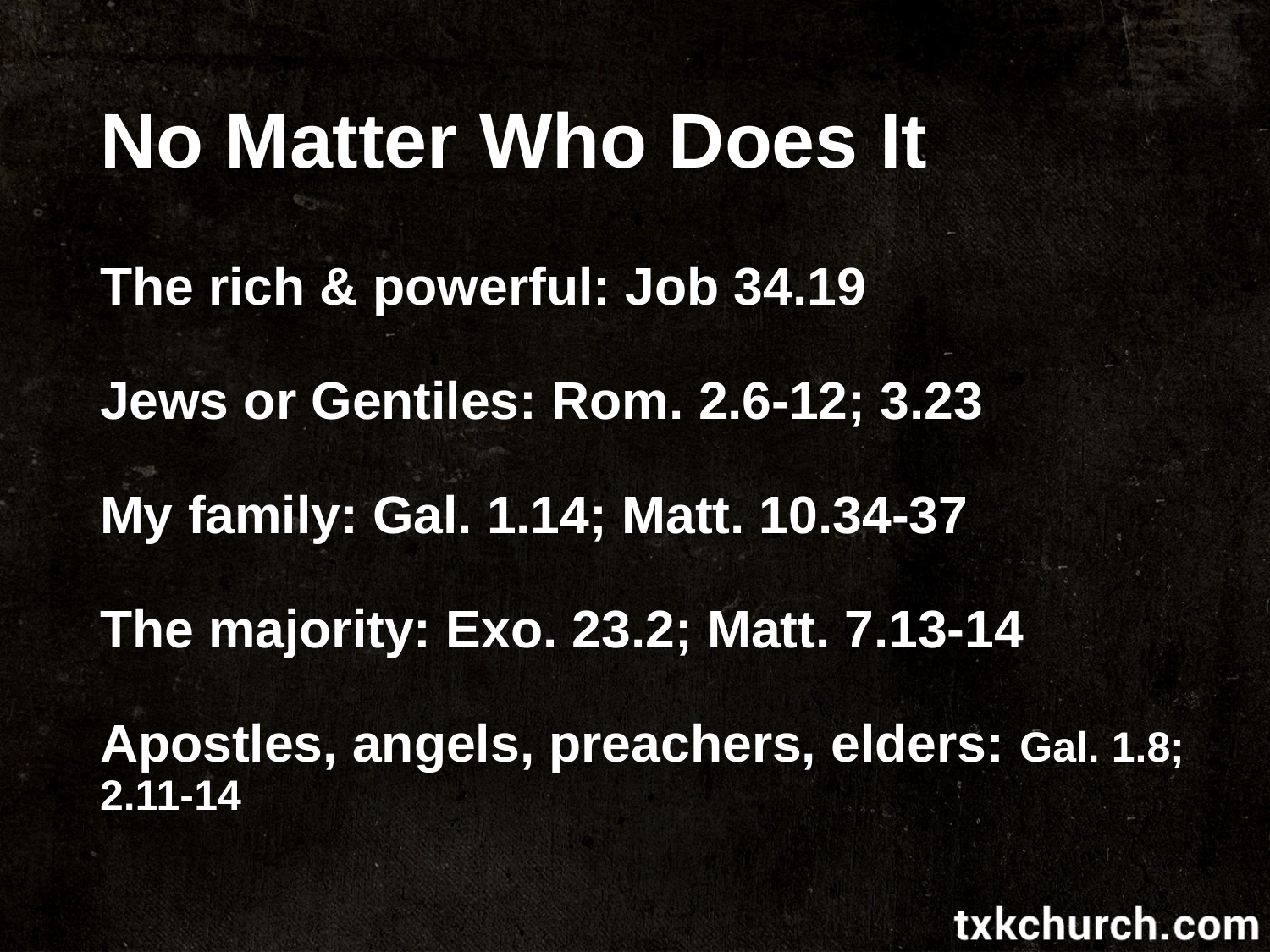

# No Matter Who Does It
The rich & powerful: Job 34.19

Jews or Gentiles: Rom. 2.6-12; 3.23

My family: Gal. 1.14; Matt. 10.34-37

The majority: Exo. 23.2; Matt. 7.13-14

Apostles, angels, preachers, elders: Gal. 1.8; 2.11-14